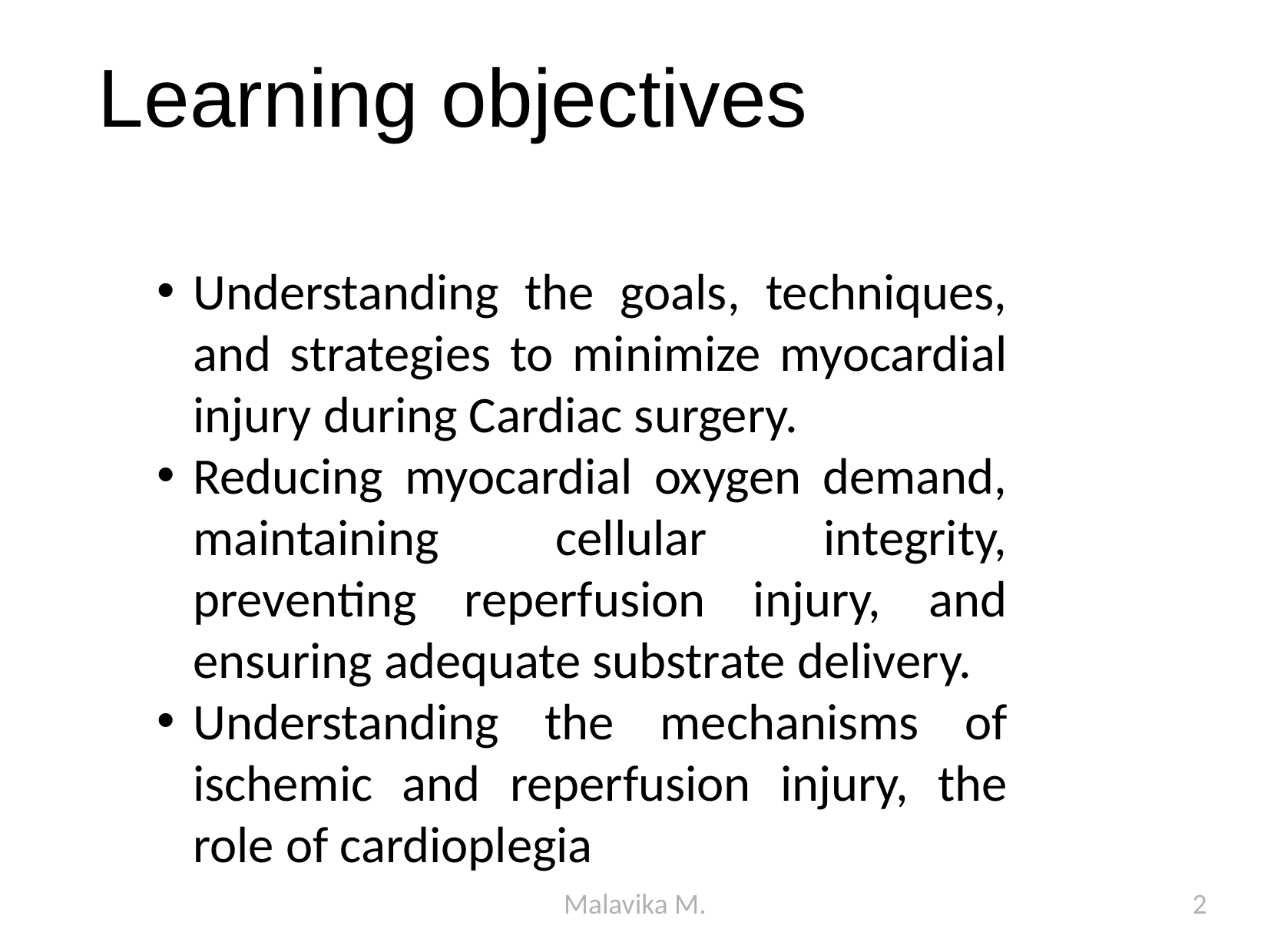

# Learning objectives
Understanding the goals, techniques, and strategies to minimize myocardial injury during Cardiac surgery.
Reducing myocardial oxygen demand, maintaining cellular integrity, preventing reperfusion injury, and ensuring adequate substrate delivery.
Understanding the mechanisms of ischemic and reperfusion injury, the role of cardioplegia
Malavika M.
2